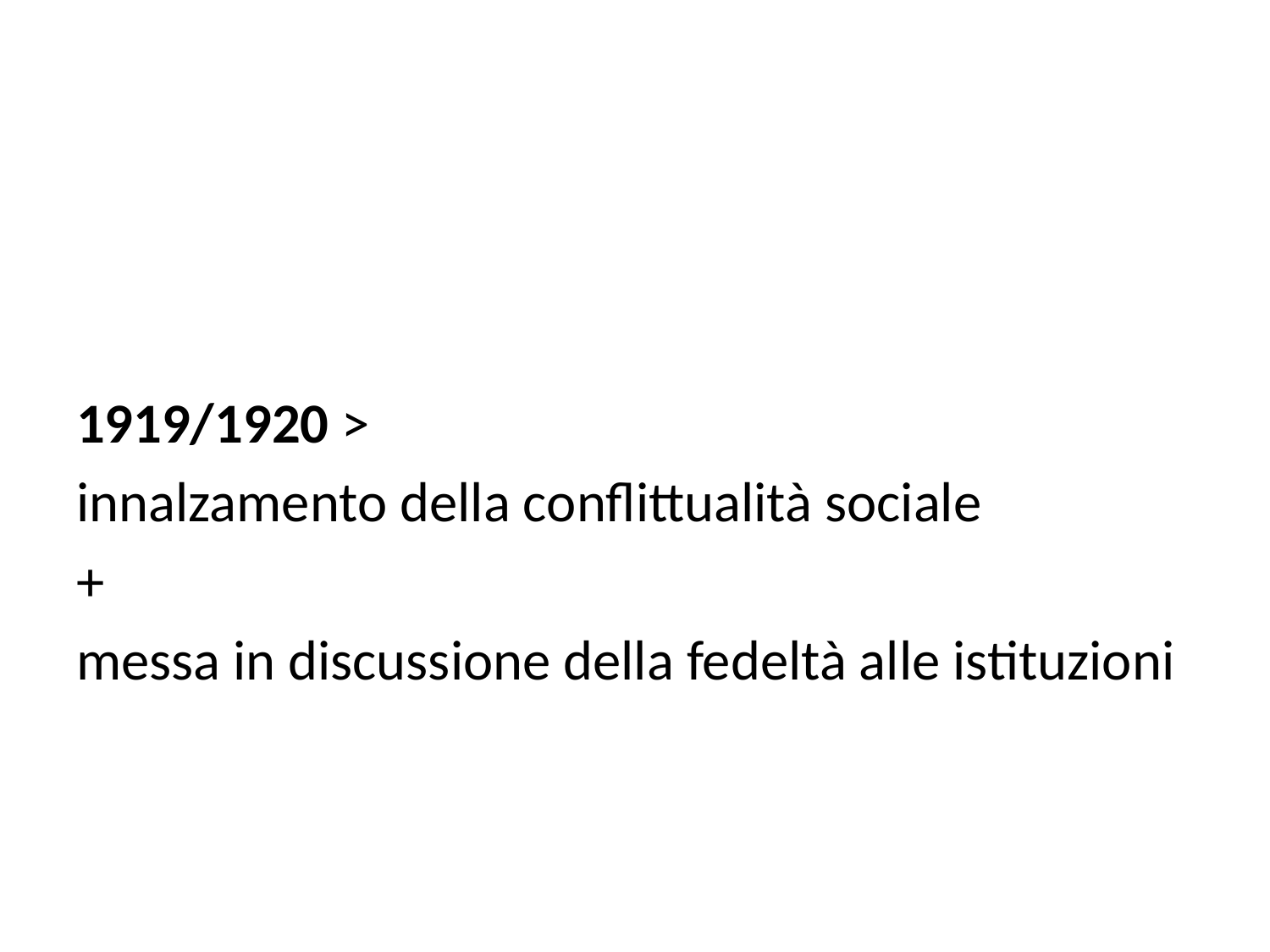

#

1919/1920 >
innalzamento della conflittualità sociale
+
messa in discussione della fedeltà alle istituzioni